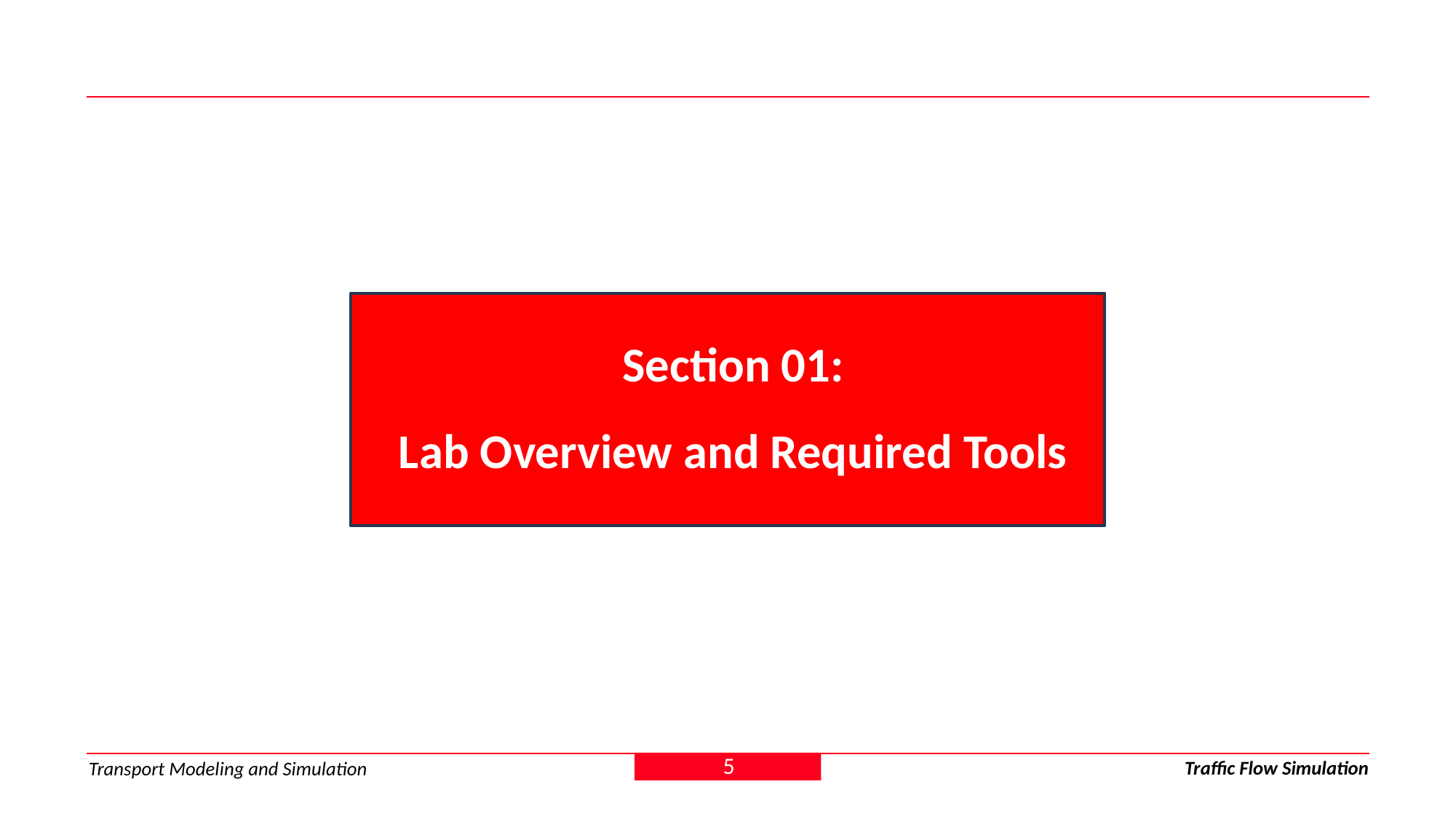

Section 01:
 Lab Overview and Required Tools